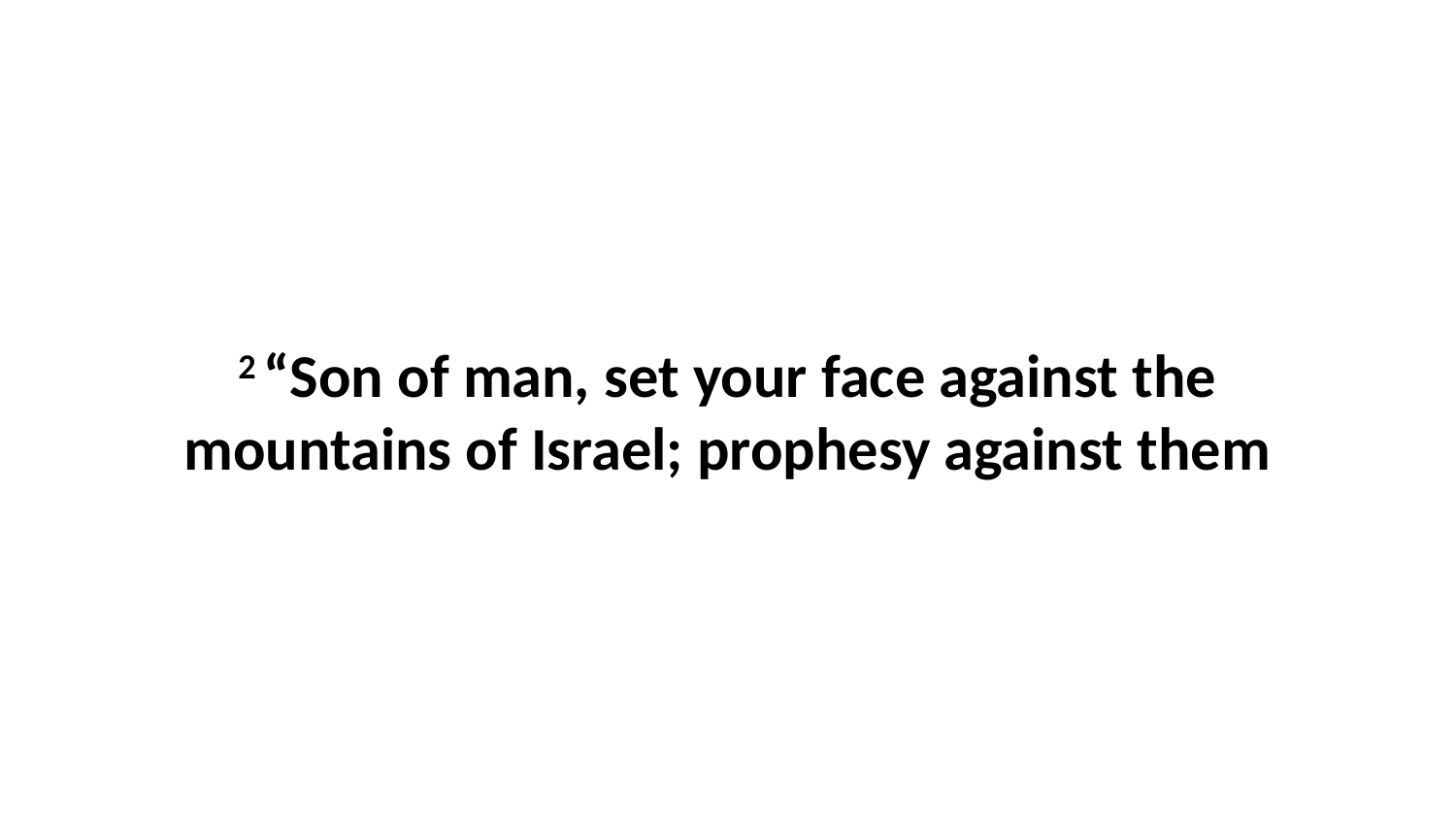

2 “Son of man, set your face against the mountains of Israel; prophesy against them